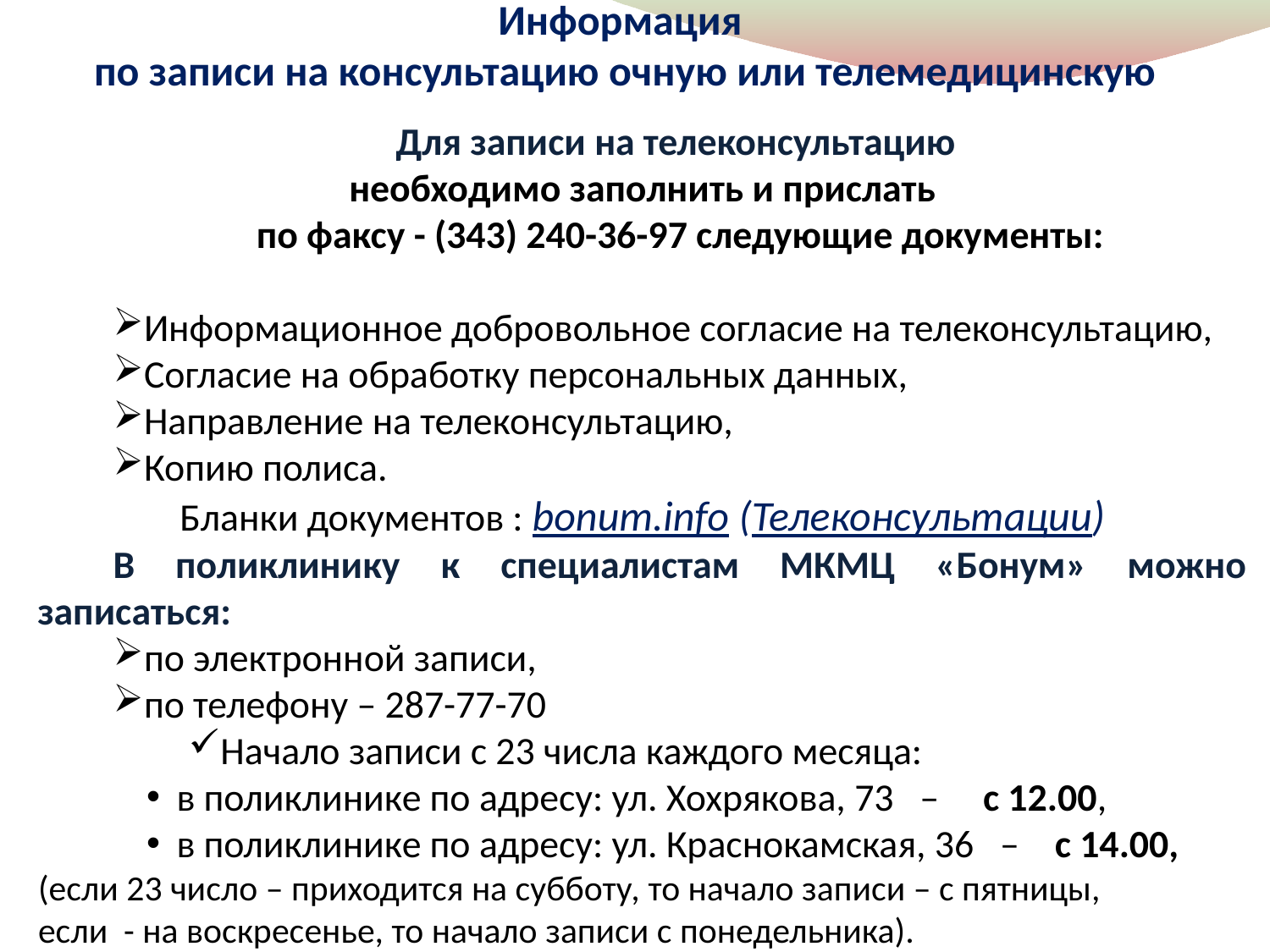

Информация
по записи на консультацию очную или телемедицинскую

Для записи на телеконсультацию
необходимо заполнить и прислать
по факсу - (343) 240-36-97 следующие документы:

Информационное добровольное согласие на телеконсультацию,
Согласие на обработку персональных данных,
Направление на телеконсультацию,
Копию полиса.
Бланки документов : bonum.info (Телеконсультации)
В поликлинику к специалистам МКМЦ «Бонум» можно записаться:
по электронной записи,
по телефону – 287-77-70
Начало записи с 23 числа каждого месяца:
в поликлинике по адресу: ул. Хохрякова, 73   –     с 12.00,
в поликлинике по адресу: ул. Краснокамская, 36   –    с 14.00,
(если 23 число – приходится на субботу, то начало записи – с пятницы,
если  - на воскресенье, то начало записи с понедельника).